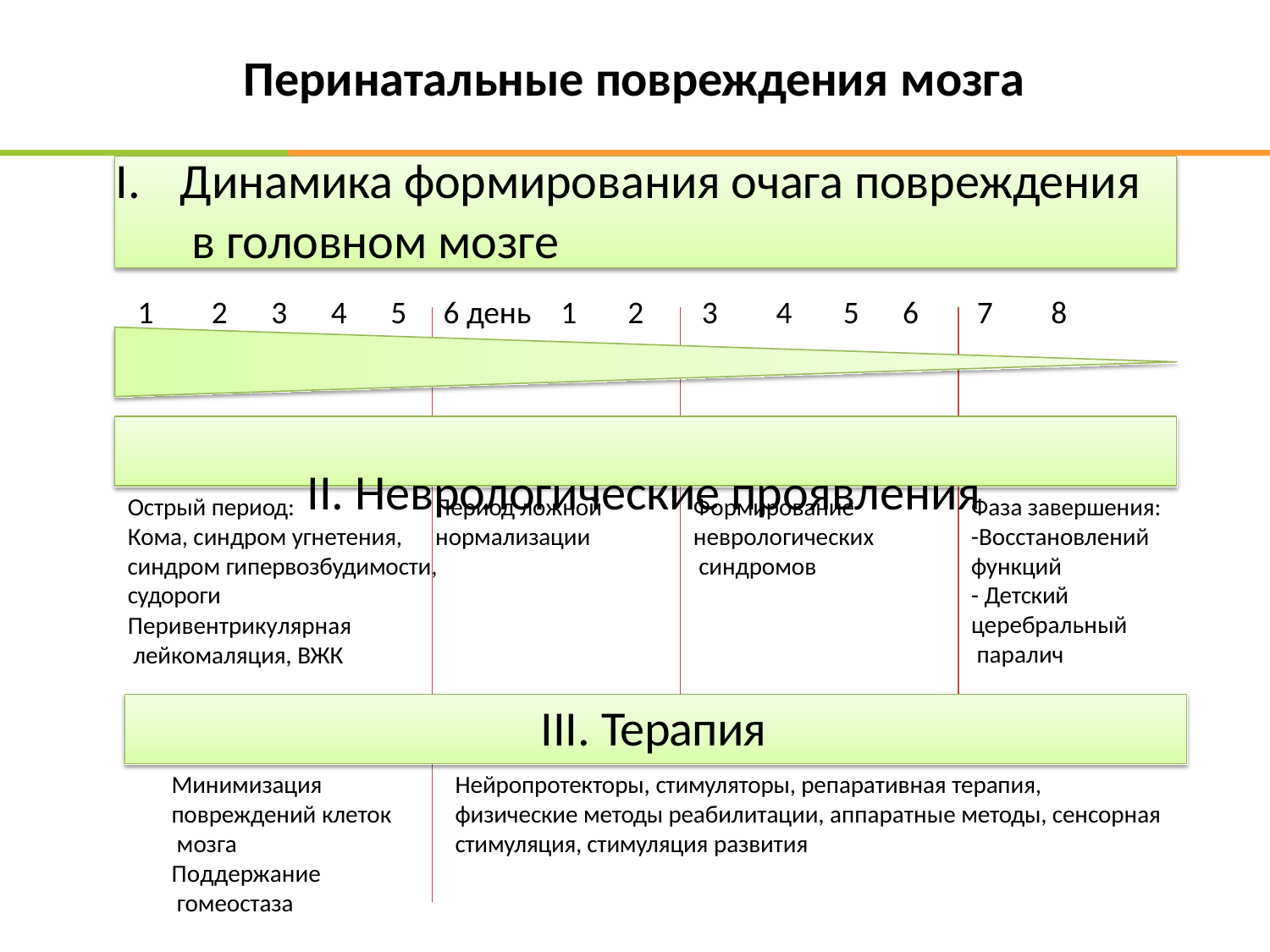

# Перинатальные повреждения мозга

Динамика формирования очага повреждения  в головном мозге
1	2	3	4	5	6 день	1	2	3	4	5	6	7	8	9-12 мес

Неврологические проявления

Острый период:
Кома, синдром угнетения,
Период ложной
нормализации
Формирование  неврологических  синдромов
Фаза завершения:
-Восстановлений
функций
- Детский
церебральный  паралич
синдром гипервозбудимости,
судороги
Перивентрикулярная  лейкомаляция, ВЖК

III. Терапия
Минимизация
повреждений клеток  мозга
Поддержание  гомеостаза
Нейропротекторы, стимуляторы, репаративная терапия,
физические методы реабилитации, аппаратные методы, сенсорная  стимуляция, стимуляция развития